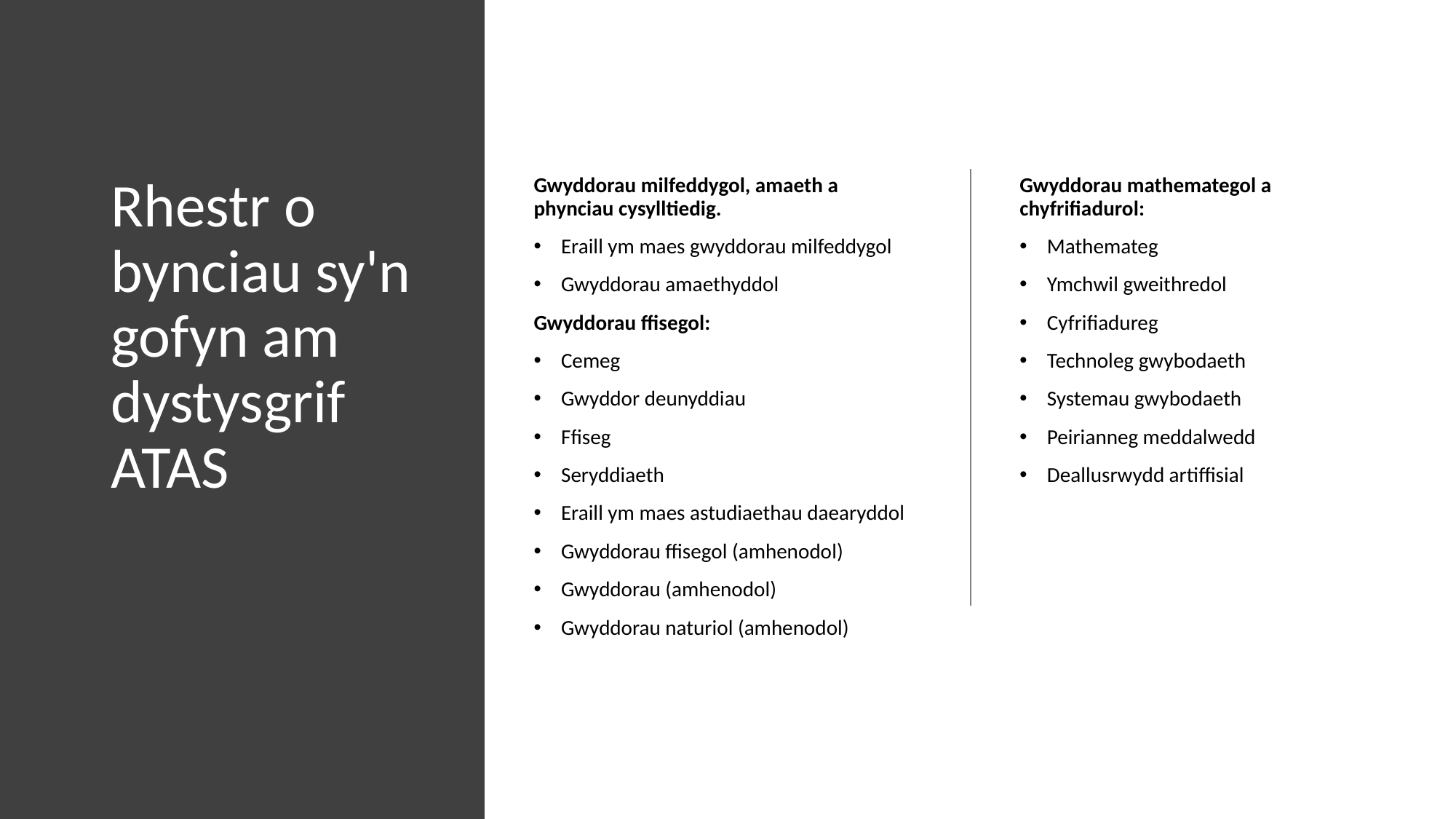

# Rhestr o bynciau sy'n gofyn am dystysgrif ATAS
Gwyddorau milfeddygol, amaeth a phynciau cysylltiedig.
Eraill ym maes gwyddorau milfeddygol
Gwyddorau amaethyddol
Gwyddorau ffisegol:
Cemeg
Gwyddor deunyddiau
Ffiseg
Seryddiaeth
Eraill ym maes astudiaethau daearyddol
Gwyddorau ffisegol (amhenodol)
Gwyddorau (amhenodol)
Gwyddorau naturiol (amhenodol)

Gwyddorau mathemategol a chyfrifiadurol:
Mathemateg
Ymchwil gweithredol
Cyfrifiadureg
Technoleg gwybodaeth
Systemau gwybodaeth
Peirianneg meddalwedd
Deallusrwydd artiffisial